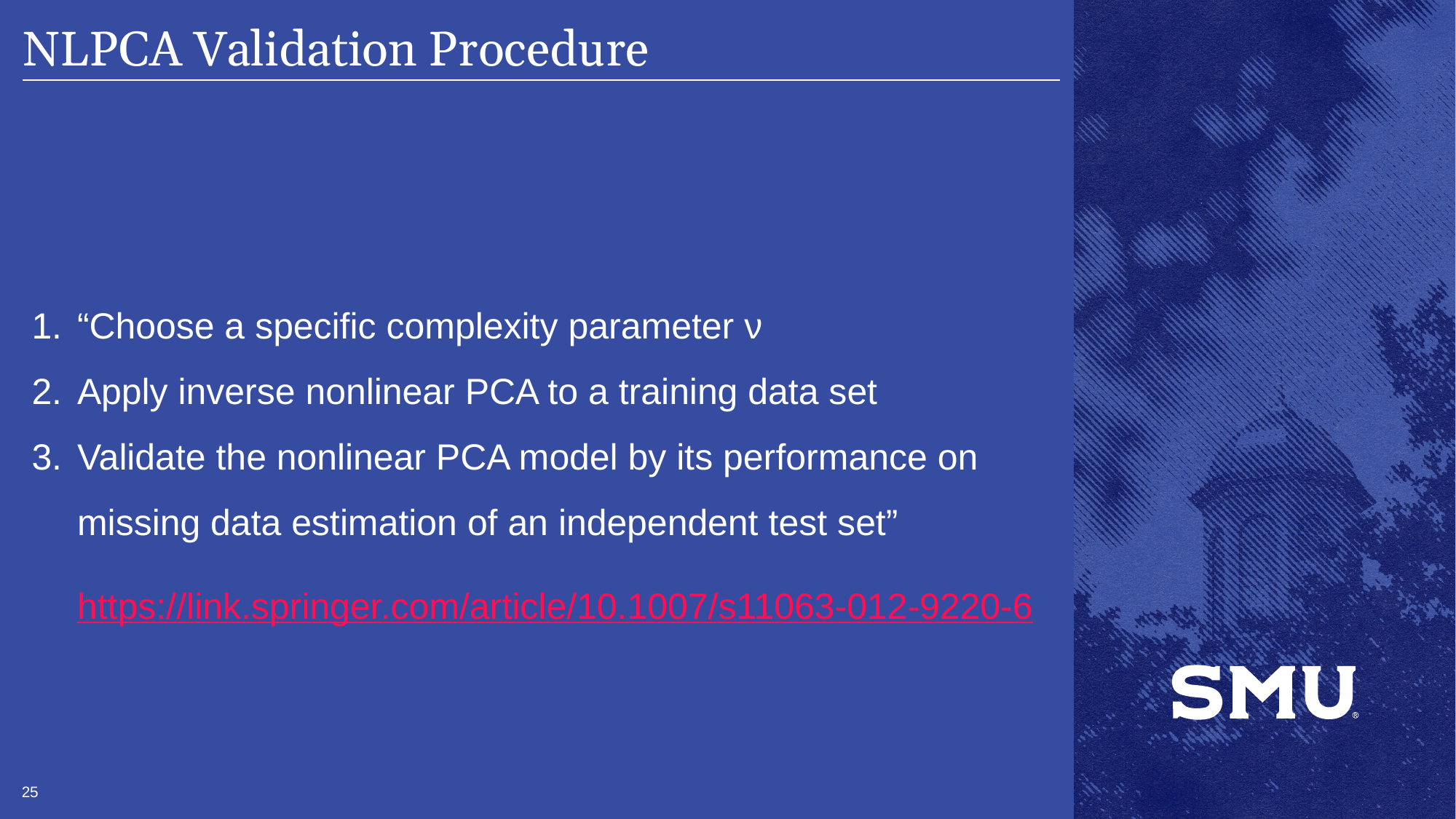

# NLPCA Validation Procedure
“Choose a specific complexity parameter ν
Apply inverse nonlinear PCA to a training data set
Validate the nonlinear PCA model by its performance on missing data estimation of an independent test set”
https://link.springer.com/article/10.1007/s11063-012-9220-6
25